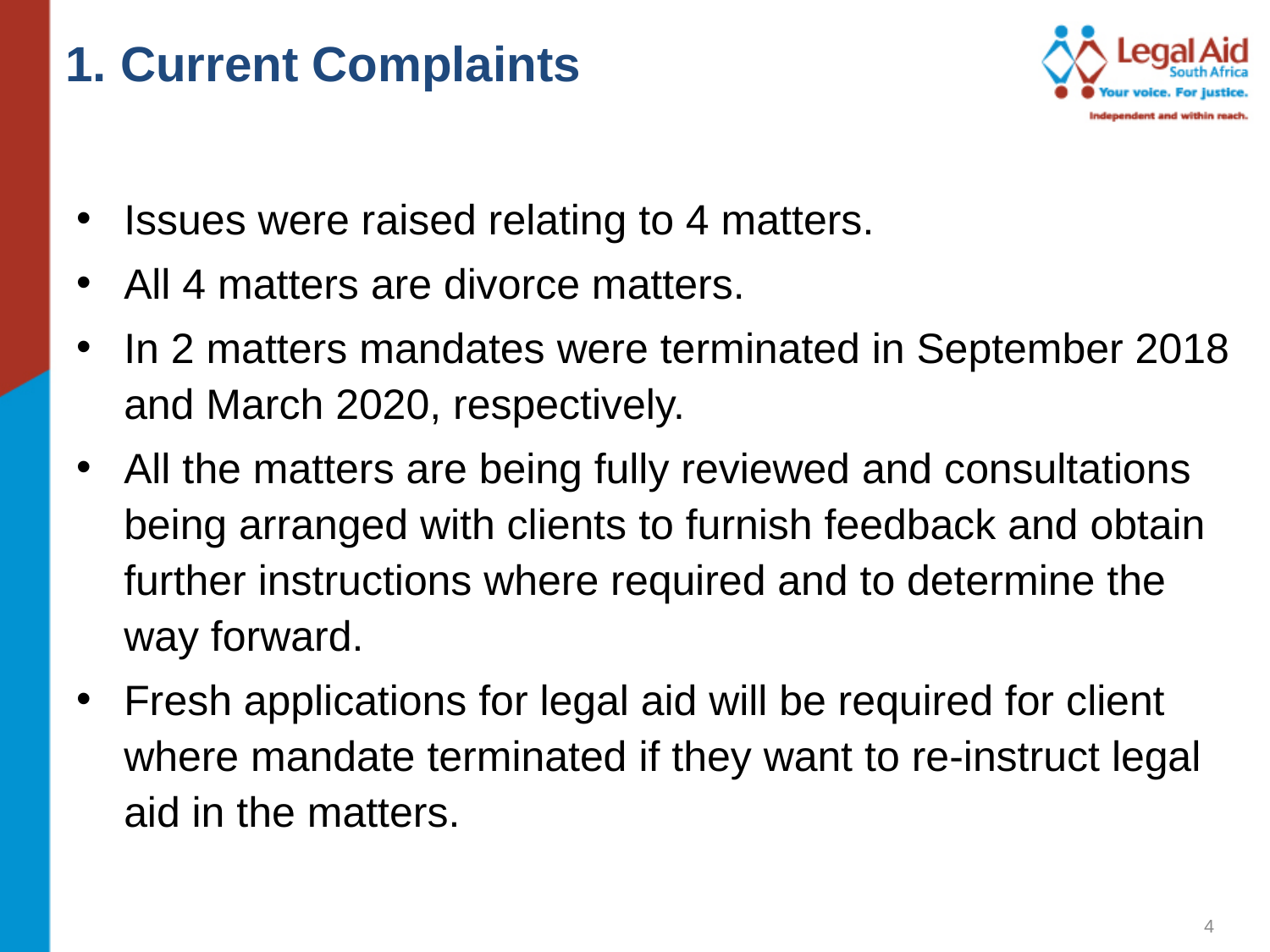

1. Current Complaints

Issues were raised relating to 4 matters.
All 4 matters are divorce matters.
In 2 matters mandates were terminated in September 2018 and March 2020, respectively.
All the matters are being fully reviewed and consultations being arranged with clients to furnish feedback and obtain further instructions where required and to determine the way forward.
Fresh applications for legal aid will be required for client where mandate terminated if they want to re-instruct legal aid in the matters.
4